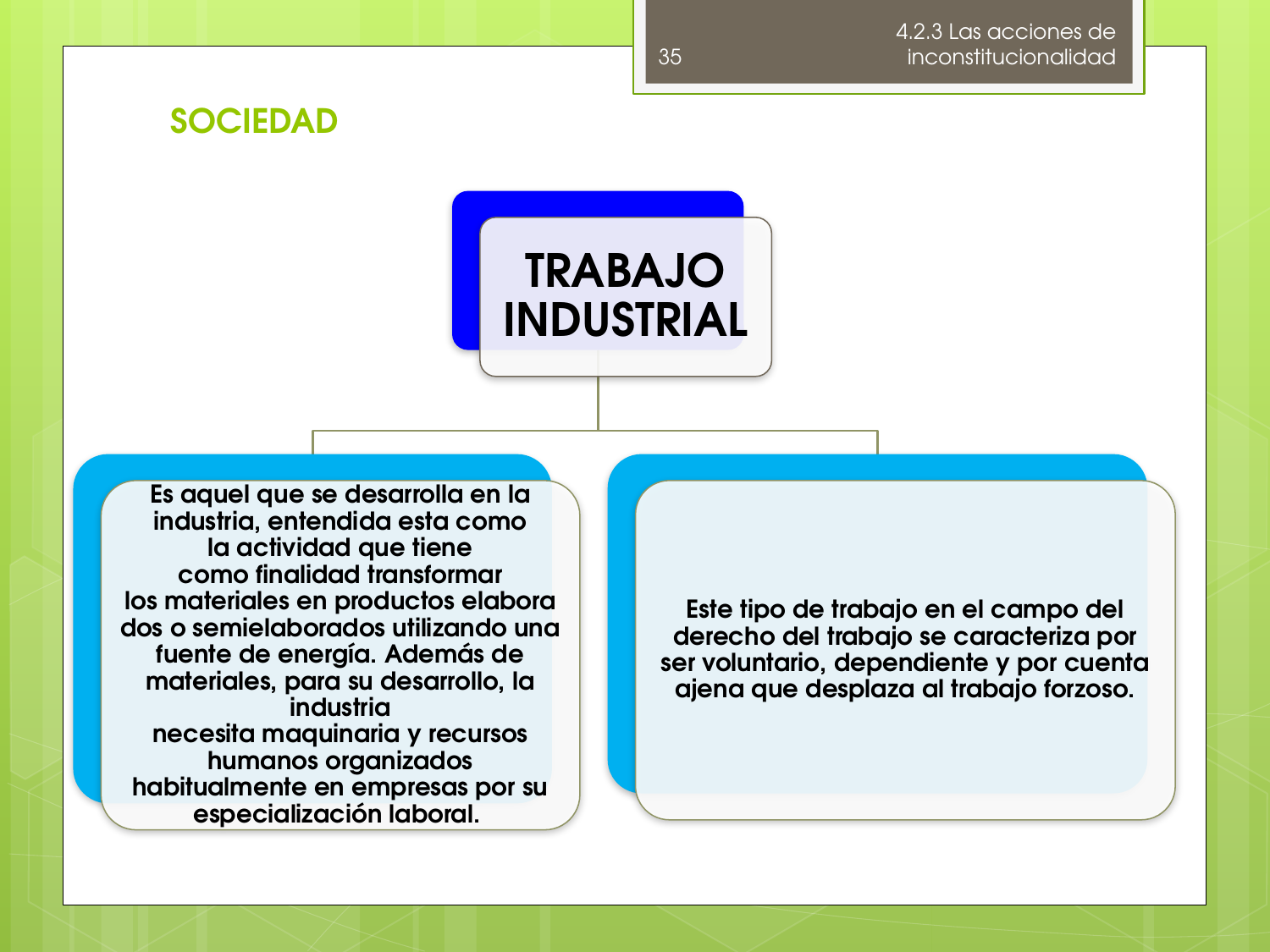

35
4.2.3 Las acciones de inconstitucionalidad

# SOCIEDAD
TRABAJO INDUSTRIAL
Es aquel que se desarrolla en la industria, entendida esta como la actividad que tiene como finalidad transformar los materiales en productos elaborados o semielaborados utilizando una fuente de energía. Además de materiales, para su desarrollo, la industria necesita maquinaria y recursos humanos organizados habitualmente en empresas por su especialización laboral.
Este tipo de trabajo en el campo del derecho del trabajo se caracteriza por ser voluntario, dependiente y por cuenta ajena que desplaza al trabajo forzoso.